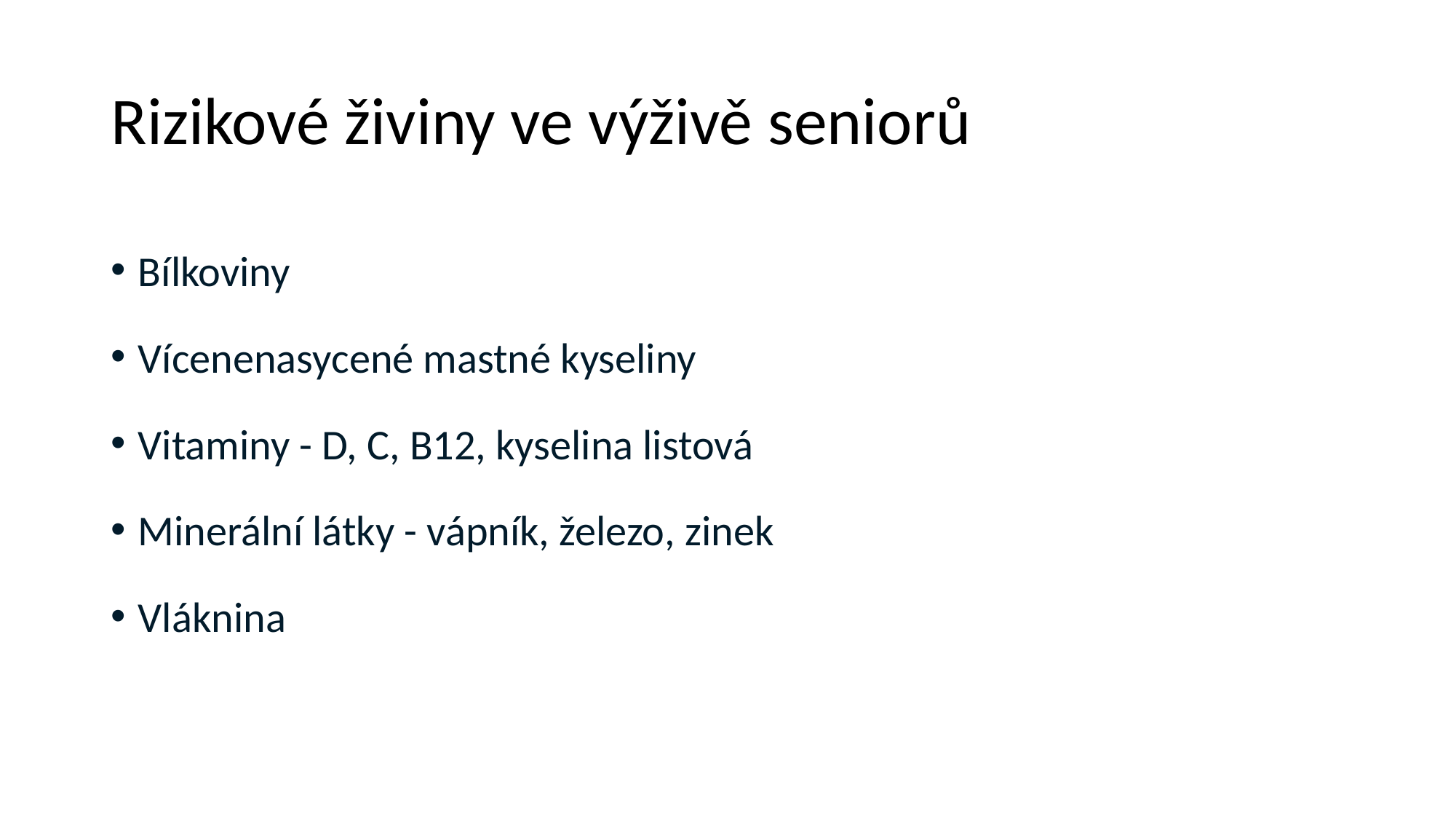

# Rizikové živiny ve výživě seniorů
Bílkoviny
Vícenenasycené mastné kyseliny
Vitaminy - D, C, B12, kyselina listová
Minerální látky - vápník, železo, zinek
Vláknina